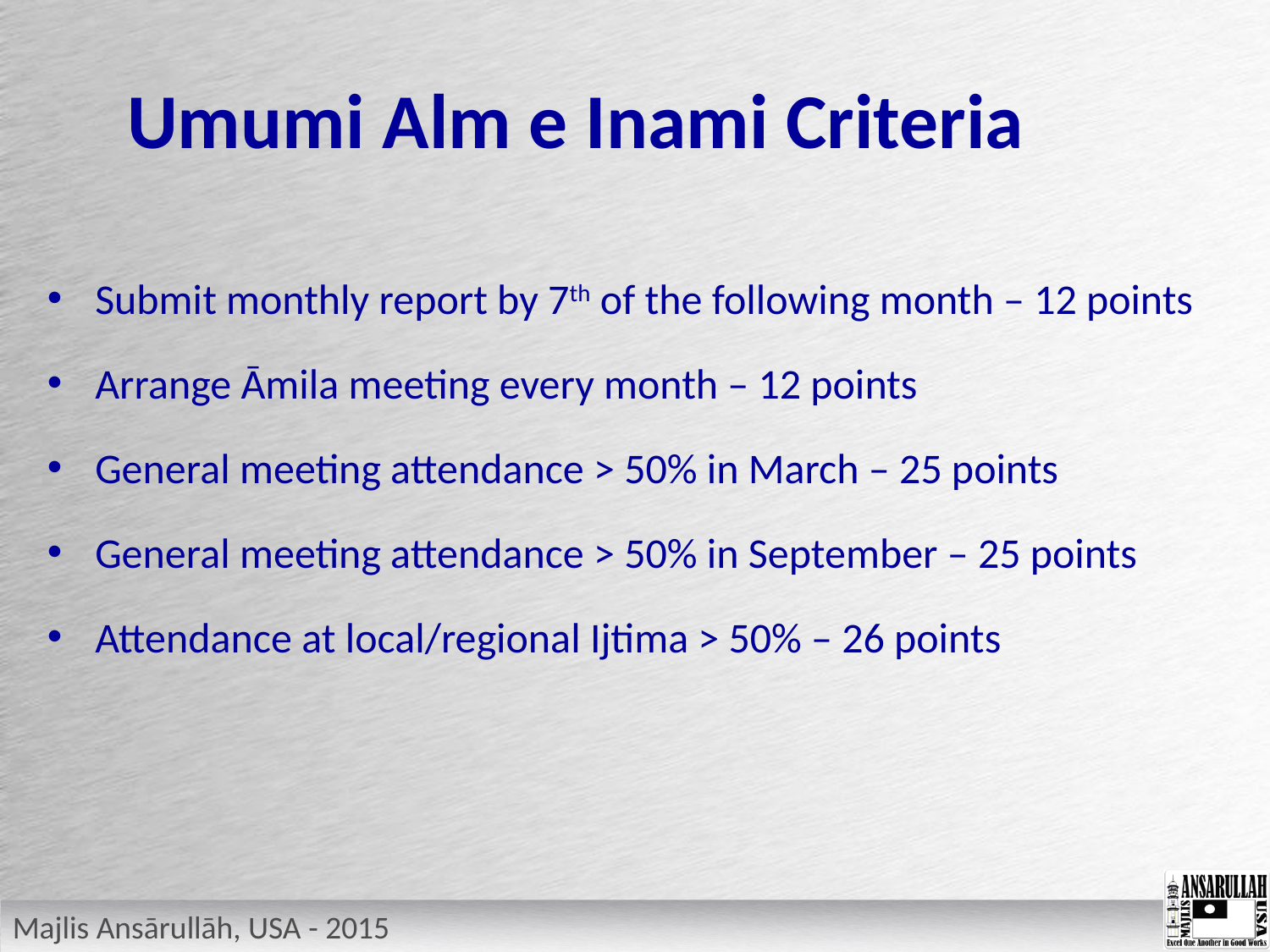

# Umumi Alm e Inami Criteria
Submit monthly report by 7th of the following month – 12 points
Arrange Āmila meeting every month – 12 points
General meeting attendance > 50% in March – 25 points
General meeting attendance > 50% in September – 25 points
Attendance at local/regional Ijtima > 50% – 26 points